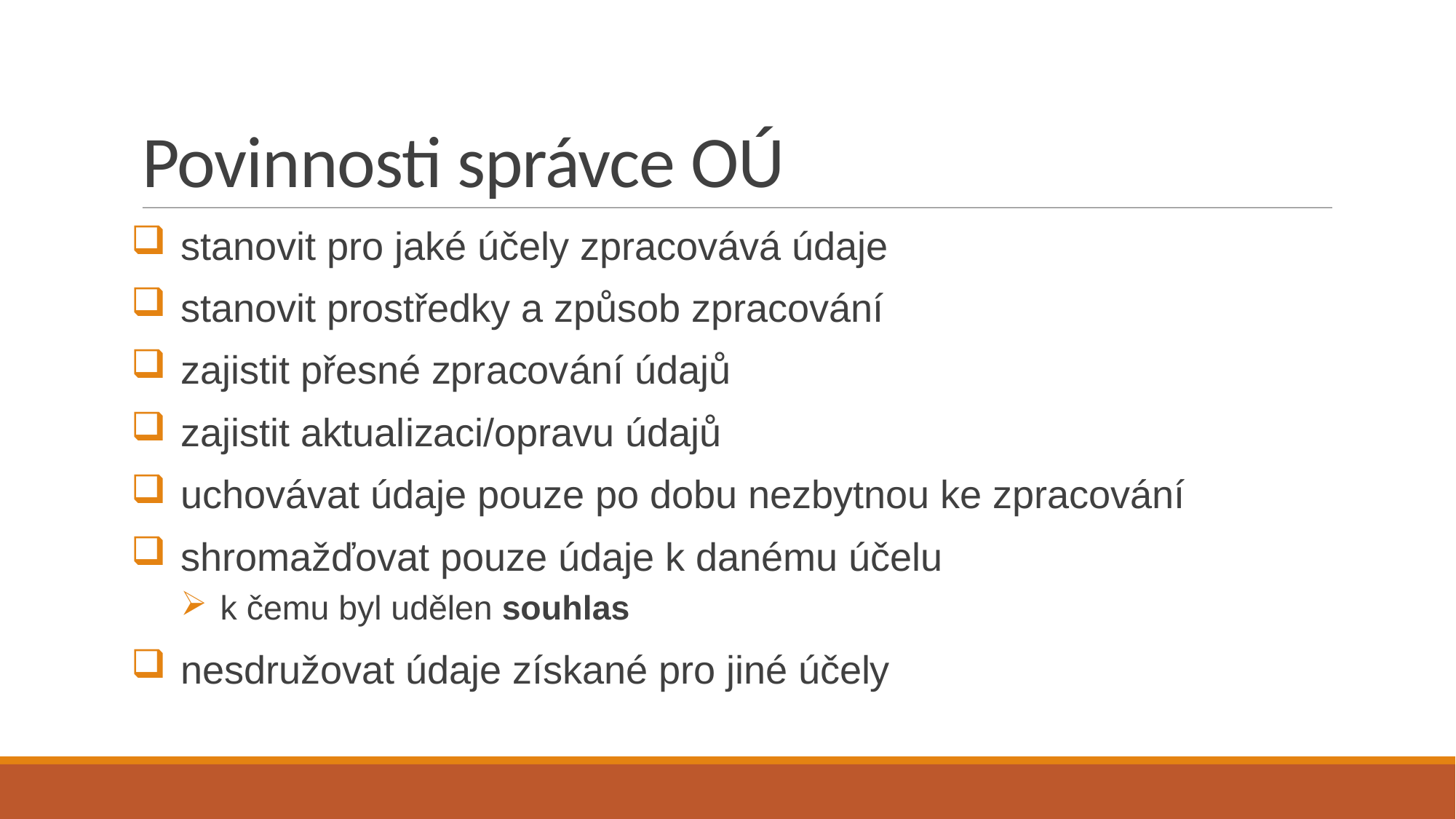

# Povinnosti správce OÚ
stanovit pro jaké účely zpracovává údaje
stanovit prostředky a způsob zpracování
zajistit přesné zpracování údajů
zajistit aktualizaci/opravu údajů
uchovávat údaje pouze po dobu nezbytnou ke zpracování
shromažďovat pouze údaje k danému účelu
k čemu byl udělen souhlas
nesdružovat údaje získané pro jiné účely